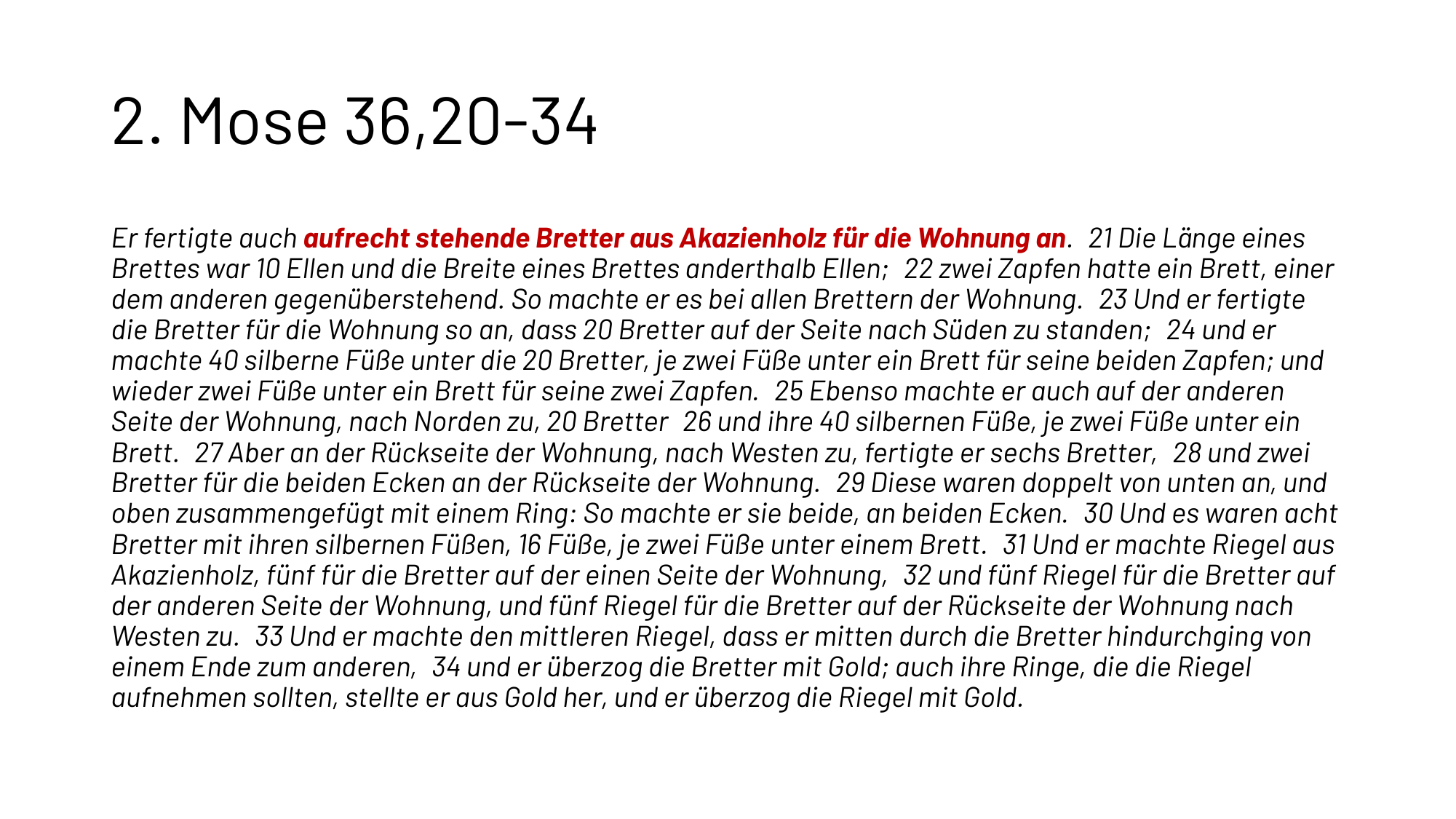

# 2. Mose 36,20-34
Er fertigte auch aufrecht stehende Bretter aus Akazienholz für die Wohnung an. 21 Die Länge eines Brettes war 10 Ellen und die Breite eines Brettes anderthalb Ellen; 22 zwei Zapfen hatte ein Brett, einer dem anderen gegenüberstehend. So machte er es bei allen Brettern der Wohnung. 23 Und er fertigte die Bretter für die Wohnung so an, dass 20 Bretter auf der Seite nach Süden zu standen; 24 und er machte 40 silberne Füße unter die 20 Bretter, je zwei Füße unter ein Brett für seine beiden Zapfen; und wieder zwei Füße unter ein Brett für seine zwei Zapfen. 25 Ebenso machte er auch auf der anderen Seite der Wohnung, nach Norden zu, 20 Bretter 26 und ihre 40 silbernen Füße, je zwei Füße unter ein Brett. 27 Aber an der Rückseite der Wohnung, nach Westen zu, fertigte er sechs Bretter, 28 und zwei Bretter für die beiden Ecken an der Rückseite der Wohnung. 29 Diese waren doppelt von unten an, und oben zusammengefügt mit einem Ring: So machte er sie beide, an beiden Ecken. 30 Und es waren acht Bretter mit ihren silbernen Füßen, 16 Füße, je zwei Füße unter einem Brett. 31 Und er machte Riegel aus Akazienholz, fünf für die Bretter auf der einen Seite der Wohnung, 32 und fünf Riegel für die Bretter auf der anderen Seite der Wohnung, und fünf Riegel für die Bretter auf der Rückseite der Wohnung nach Westen zu. 33 Und er machte den mittleren Riegel, dass er mitten durch die Bretter hindurchging von einem Ende zum anderen, 34 und er überzog die Bretter mit Gold; auch ihre Ringe, die die Riegel aufnehmen sollten, stellte er aus Gold her, und er überzog die Riegel mit Gold.